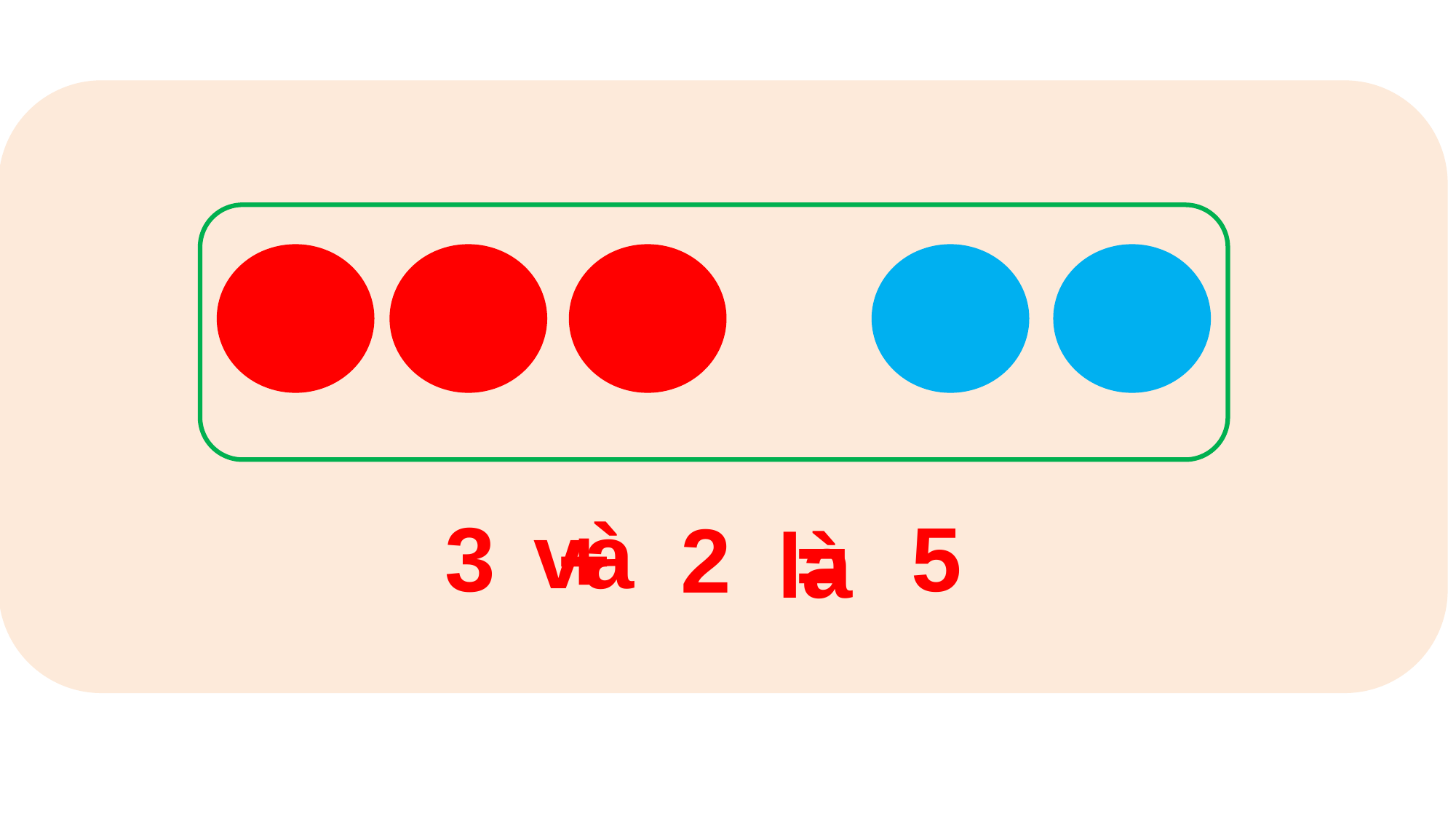

và
5
3
+
2
=
là